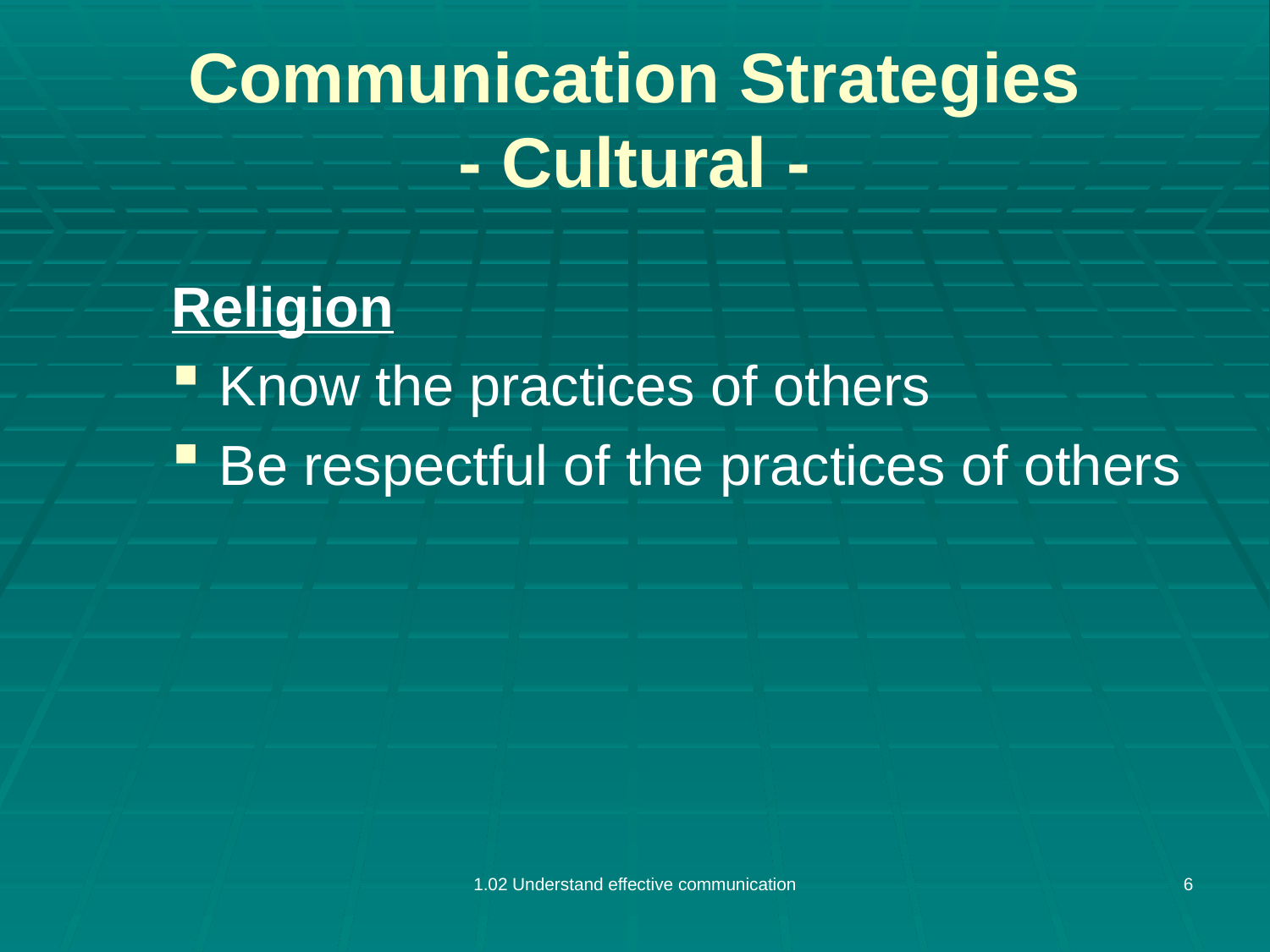

# Communication Strategies - Cultural -
Religion
Know the practices of others
Be respectful of the practices of others
1.02 Understand effective communication
6